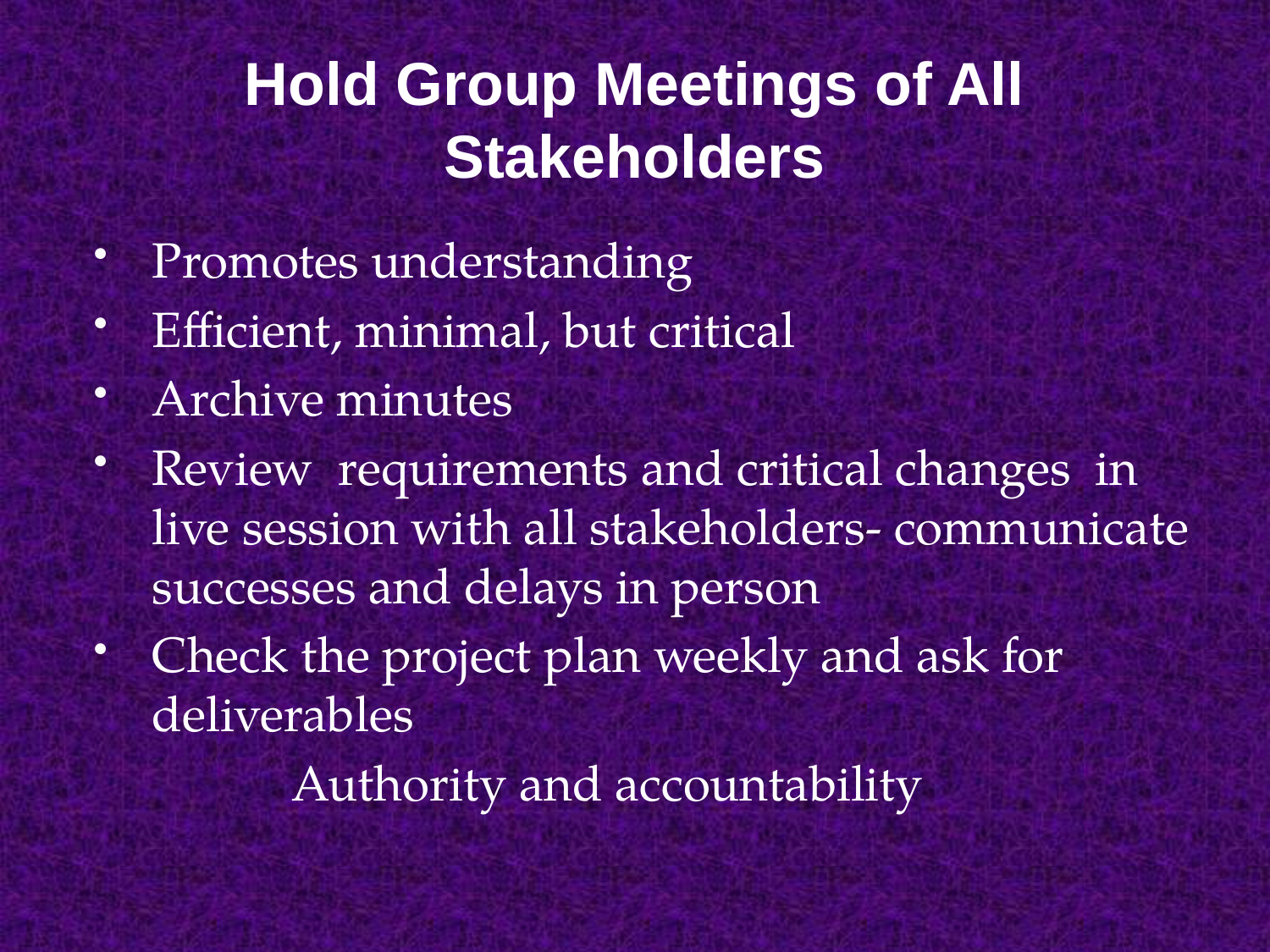

# Hold Group Meetings of All Stakeholders
Promotes understanding
Efficient, minimal, but critical
Archive minutes
Review  requirements and critical changes  in  live session with all stakeholders- communicate successes and delays in person
Check the project plan weekly and ask for deliverables
                Authority and accountability